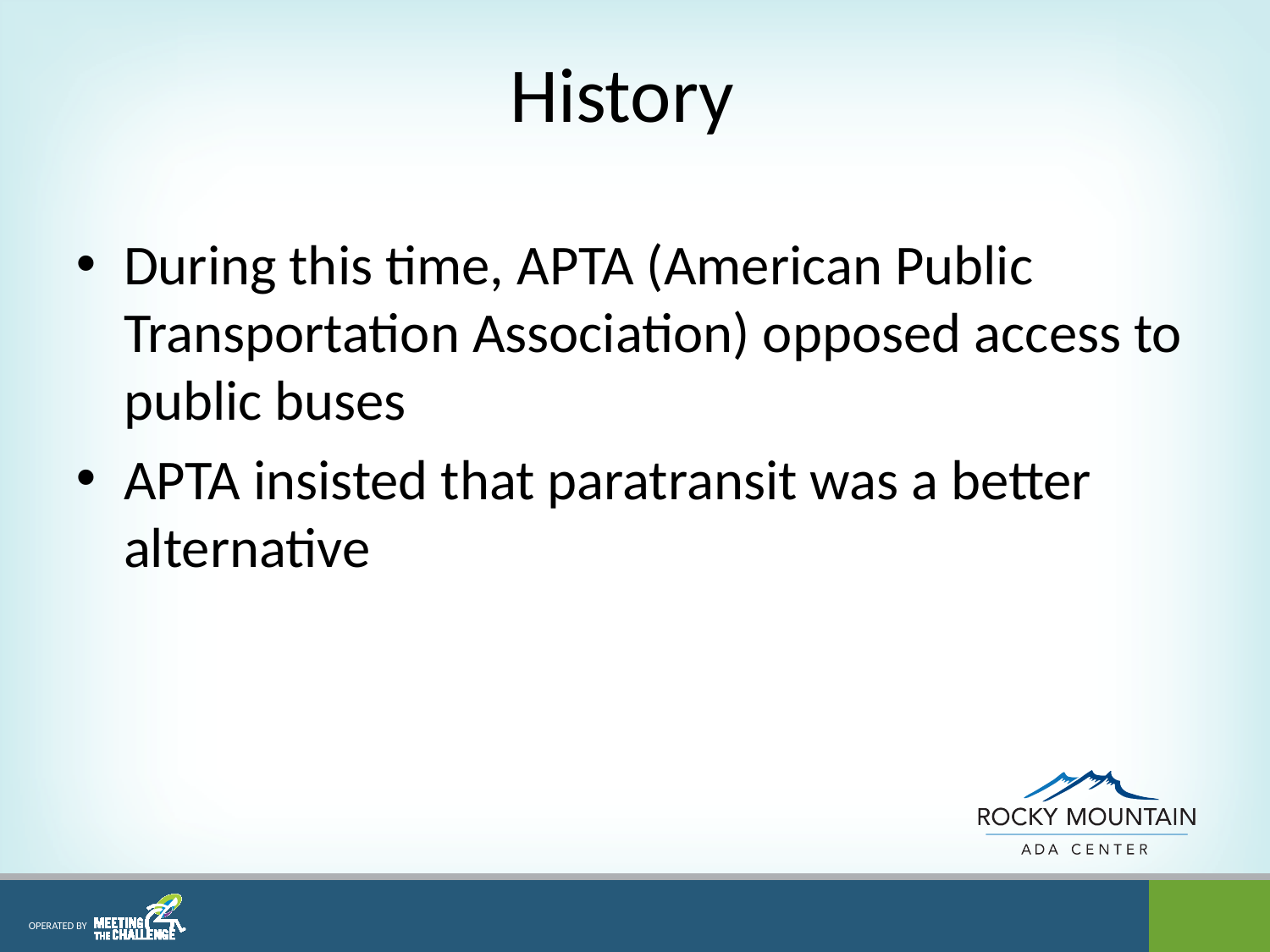

# History
During this time, APTA (American Public Transportation Association) opposed access to public buses
APTA insisted that paratransit was a better alternative